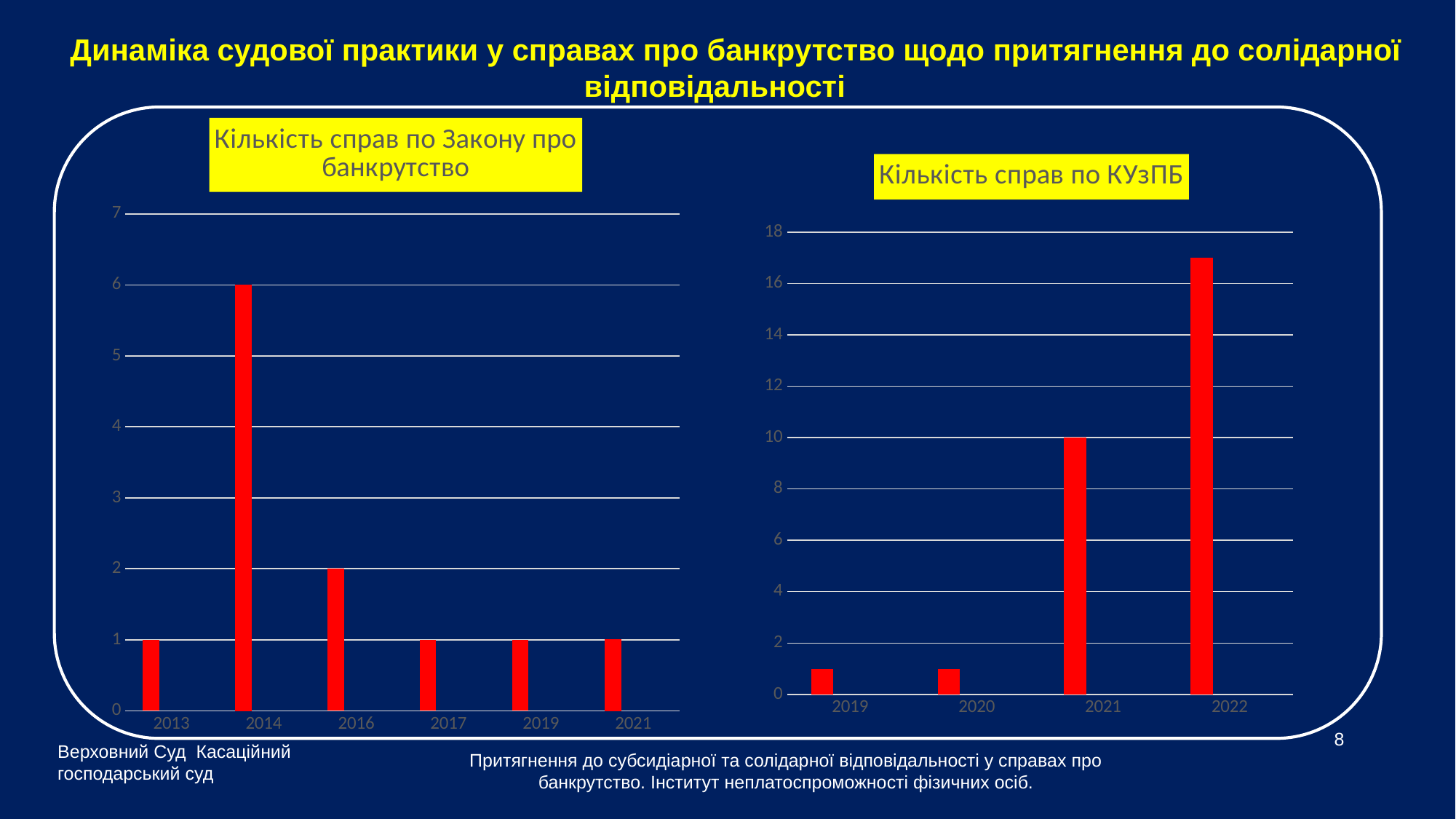

Динаміка судової практики у справах про банкрутство щодо притягнення до солідарної відповідальності

### Chart: Кількість справ по Закону про банкрутство

| Category | Ряд 1 | Стовпець1 | Стовпець2 |
|---|---|---|---|
| 2013 | 1.0 | None | None |
| 2014 | 6.0 | None | None |
| 2016 | 2.0 | None | None |
| 2017 | 1.0 | None | None |
| 2019 | 1.0 | None | None |
| 2021 | 1.0 | None | None |

### Chart: Кількість справ по КУзПБ

| Category | Ряд 1 | Стовпець1 | Стовпець2 |
|---|---|---|---|
| 2019 | 1.0 | None | None |
| 2020 | 1.0 | None | None |
| 2021 | 10.0 | None | None |
| 2022 | 17.0 | None | None |
Верховний Суд  Касаційний господарський суд
8
Притягнення до субсидіарної та солідарної відповідальності у справах про банкрутство. Інститут неплатоспроможності фізичних осіб.